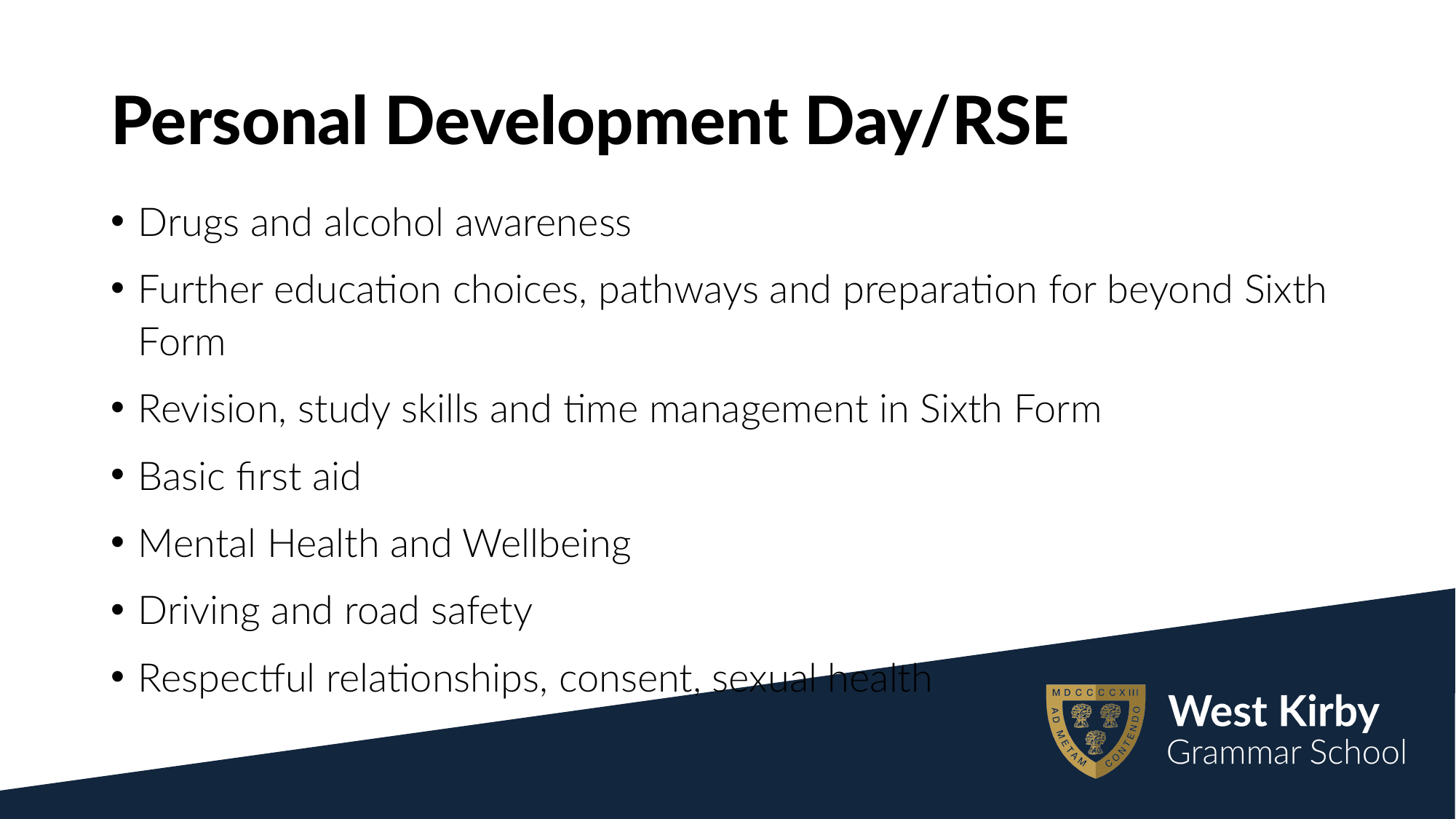

# Personal Development Day/RSE

Drugs and alcohol awareness
Further education choices, pathways and preparation for beyond Sixth Form
Revision, study skills and time management in Sixth Form
Basic first aid
Mental Health and Wellbeing
Driving and road safety
Respectful relationships, consent, sexual health